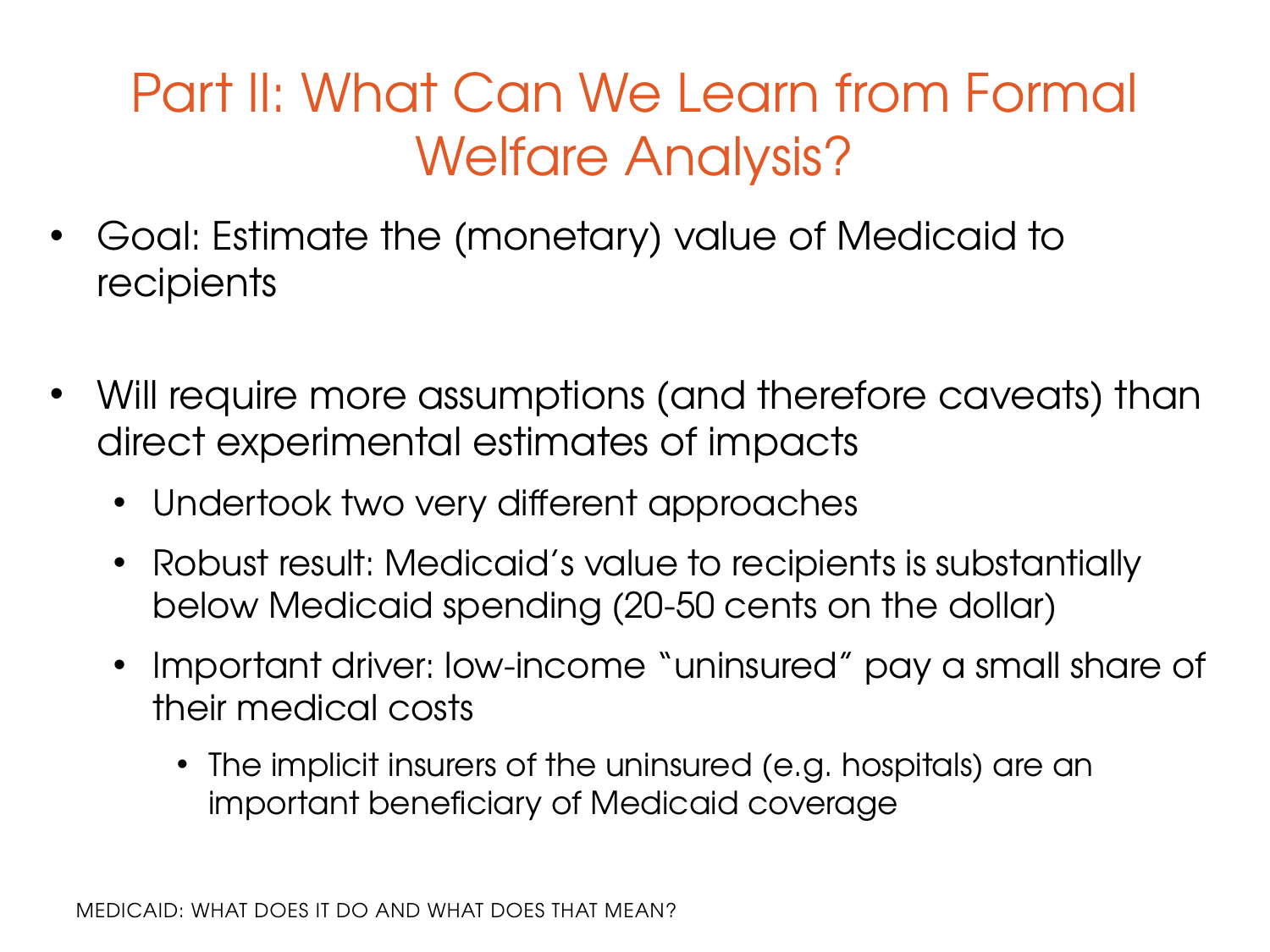

# Part II: What Can We Learn from Formal Welfare Analysis?
Goal: Estimate the (monetary) value of Medicaid to recipients

Will require more assumptions (and therefore caveats) than direct experimental estimates of impacts
Undertook two very different approaches
Robust result: Medicaid’s value to recipients is substantially below Medicaid spending (20-50 cents on the dollar)
Important driver: low-income “uninsured” pay a small share of their medical costs
The implicit insurers of the uninsured (e.g. hospitals) are an important beneficiary of Medicaid coverage

Medicaid: What Does It Do and What Does That Mean?
What Does It Do and What Does That Mean?